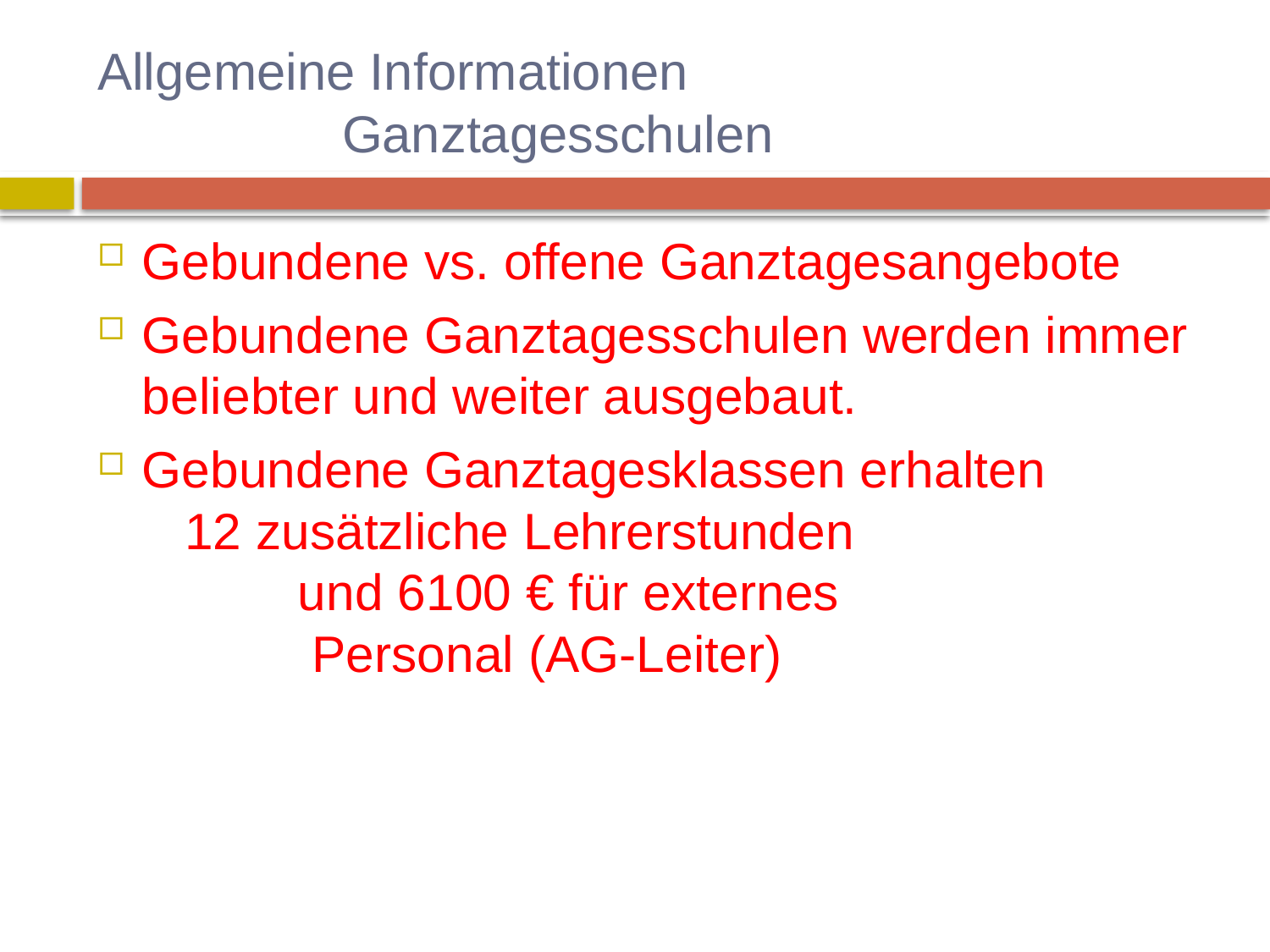

# Allgemeine Informationen Ganztagesschulen
Gebundene vs. offene Ganztagesangebote
Gebundene Ganztagesschulen werden immer beliebter und weiter ausgebaut.
Gebundene Ganztagesklassen erhalten               12 zusätzliche Lehrerstunden                                    und 6100 € für externes                                      Personal (AG-Leiter)